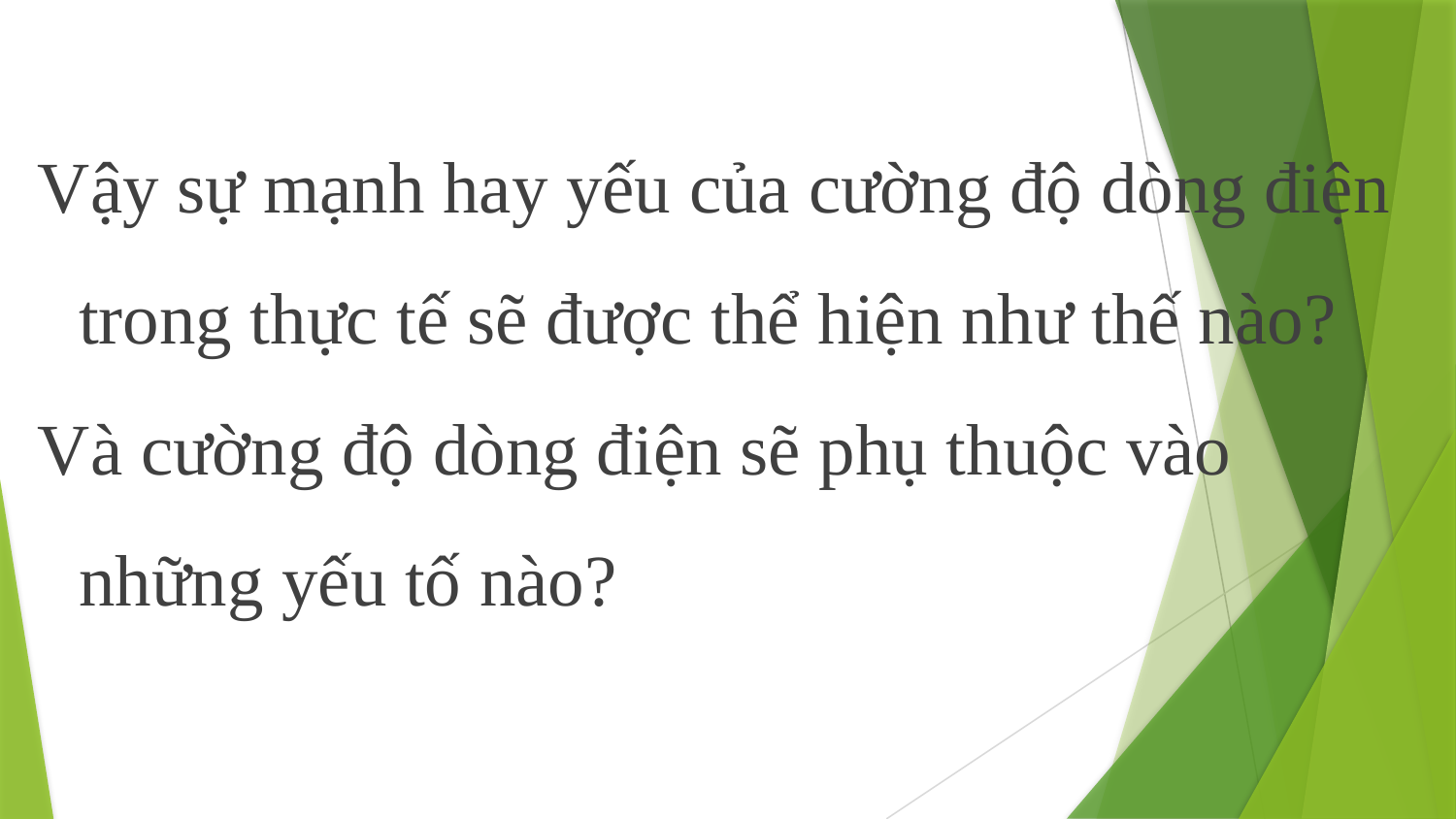

Vậy sự mạnh hay yếu của cường độ dòng điện  trong thực tế sẽ được thể hiện như thế nào?
Và cường độ dòng điện sẽ phụ thuộc vào những yếu tố nào?